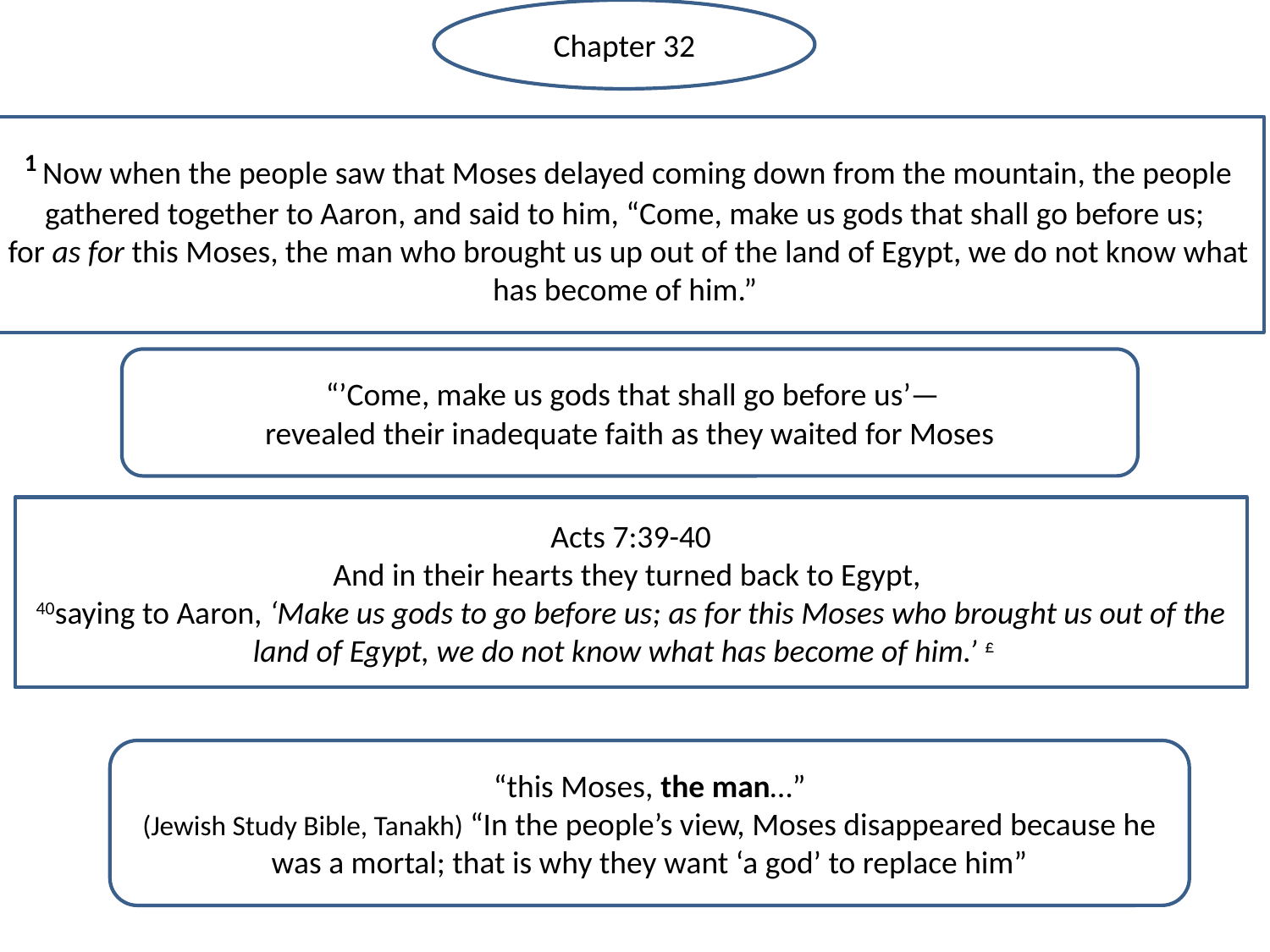

Chapter 32
1 Now when the people saw that Moses delayed coming down from the mountain, the people gathered together to Aaron, and said to him, “Come, make us gods that shall go before us;
for as for this Moses, the man who brought us up out of the land of Egypt, we do not know what has become of him.”
 “’Come, make us gods that shall go before us’—
revealed their inadequate faith as they waited for Moses
Acts 7:39-40
 And in their hearts they turned back to Egypt, 
40saying to Aaron, ‘Make us gods to go before us; as for this Moses who brought us out of the land of Egypt, we do not know what has become of him.’ £
“this Moses, the man…”
(Jewish Study Bible, Tanakh) “In the people’s view, Moses disappeared because he was a mortal; that is why they want ‘a god’ to replace him”